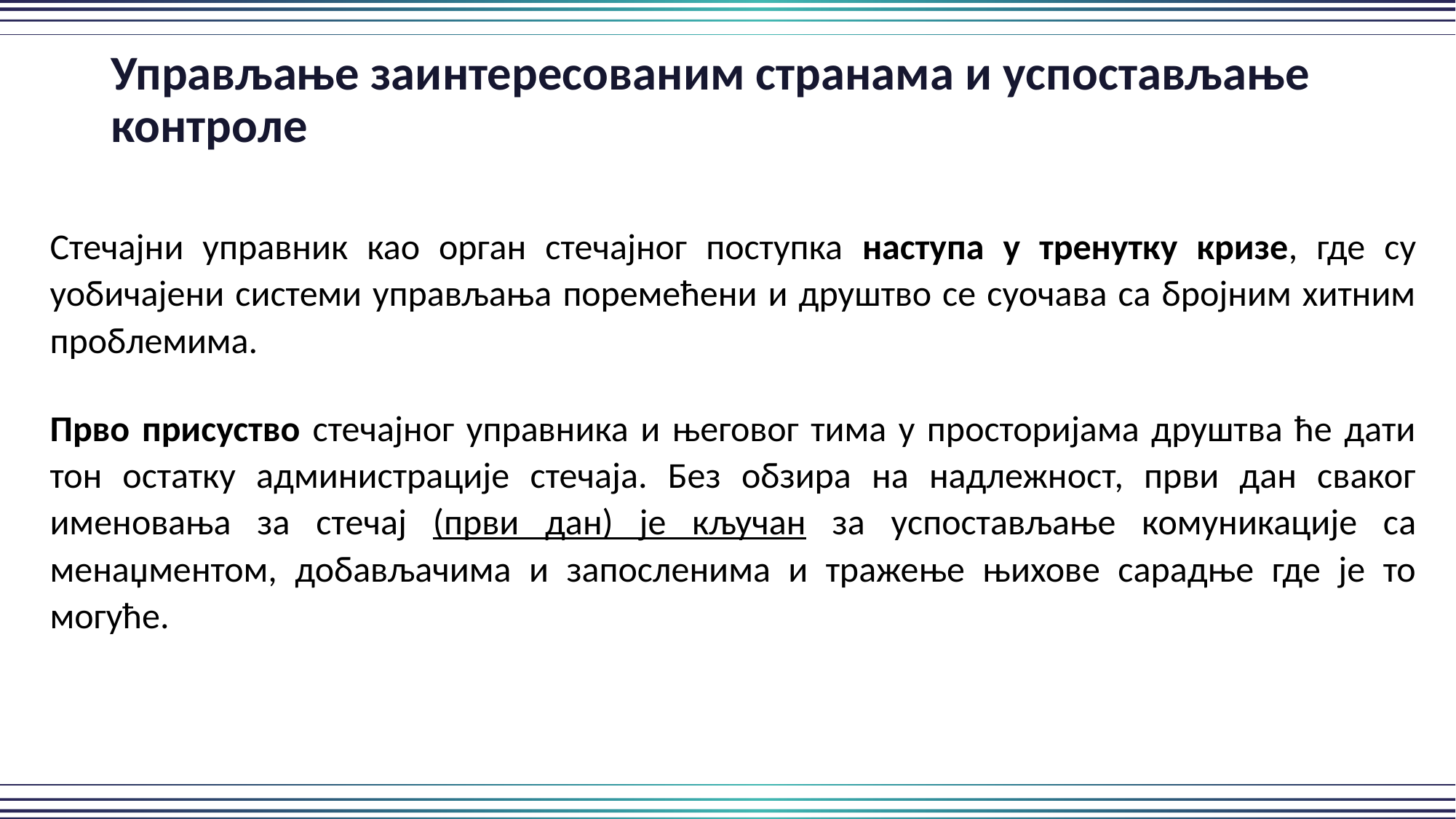

Управљање заинтересованим странама и успостављање контроле
Стечајни управник као орган стечајног поступка наступа у тренутку кризе, где су уобичајени системи управљања поремећени и друштво се суочава са бројним хитним проблемима.
Прво присуство стечајног управника и његовог тима у просторијама друштва ће дати тон остатку администрације стечаја. Без обзира на надлежност, први дан сваког именовања за стечај (први дан) је кључан за успостављање комуникације са менаџментом, добављачима и запосленима и тражење њихове сарадње где је то могуће.